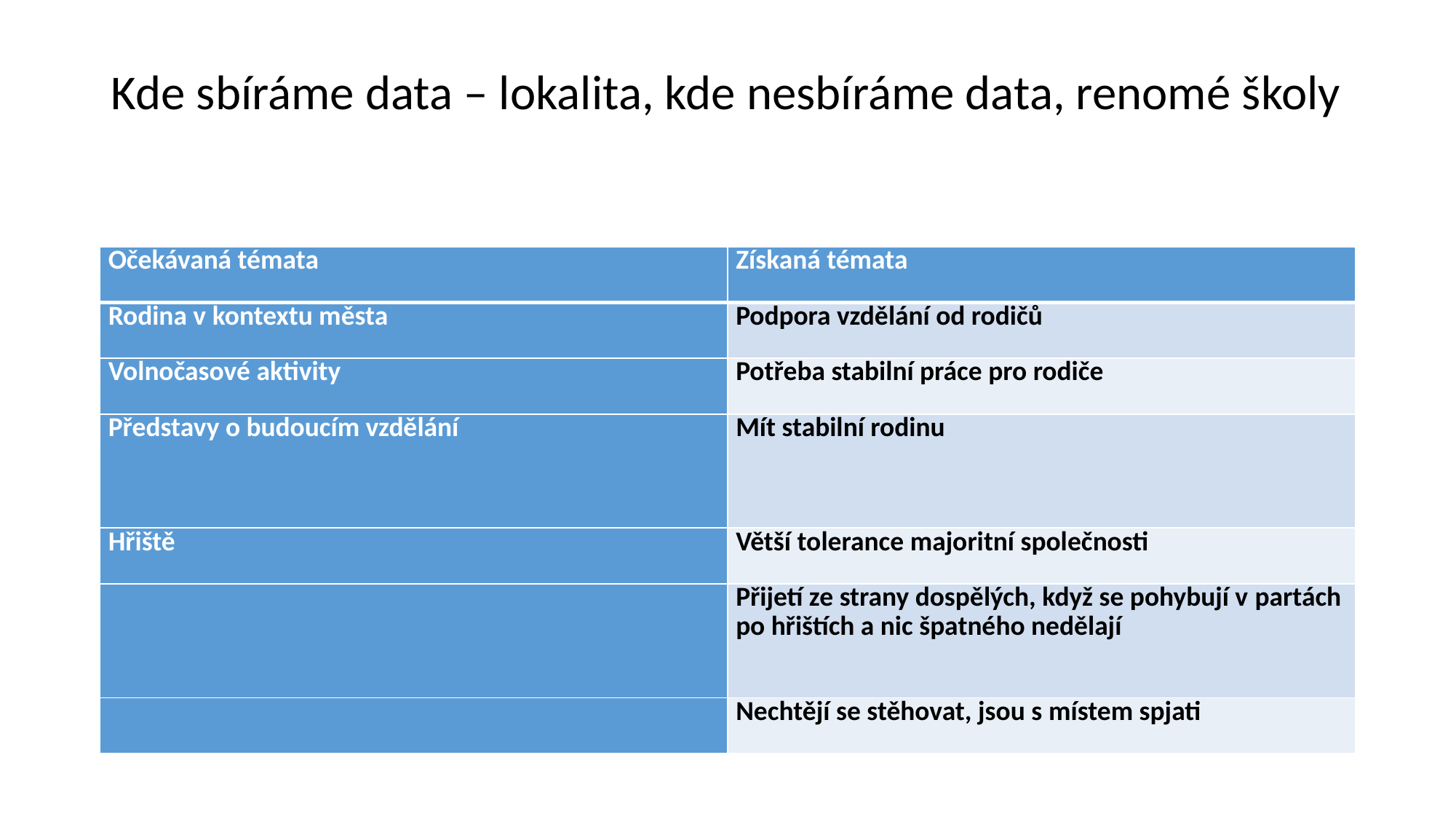

# Kde sbíráme data – lokalita, kde nesbíráme data, renomé školy
| Očekávaná témata | Získaná témata |
| --- | --- |
| Rodina v kontextu města | Podpora vzdělání od rodičů |
| Volnočasové aktivity | Potřeba stabilní práce pro rodiče |
| Představy o budoucím vzdělání | Mít stabilní rodinu |
| Hřiště | Větší tolerance majoritní společnosti |
|  | Přijetí ze strany dospělých, když se pohybují v partách po hřištích a nic špatného nedělají |
|  | Nechtějí se stěhovat, jsou s místem spjati |